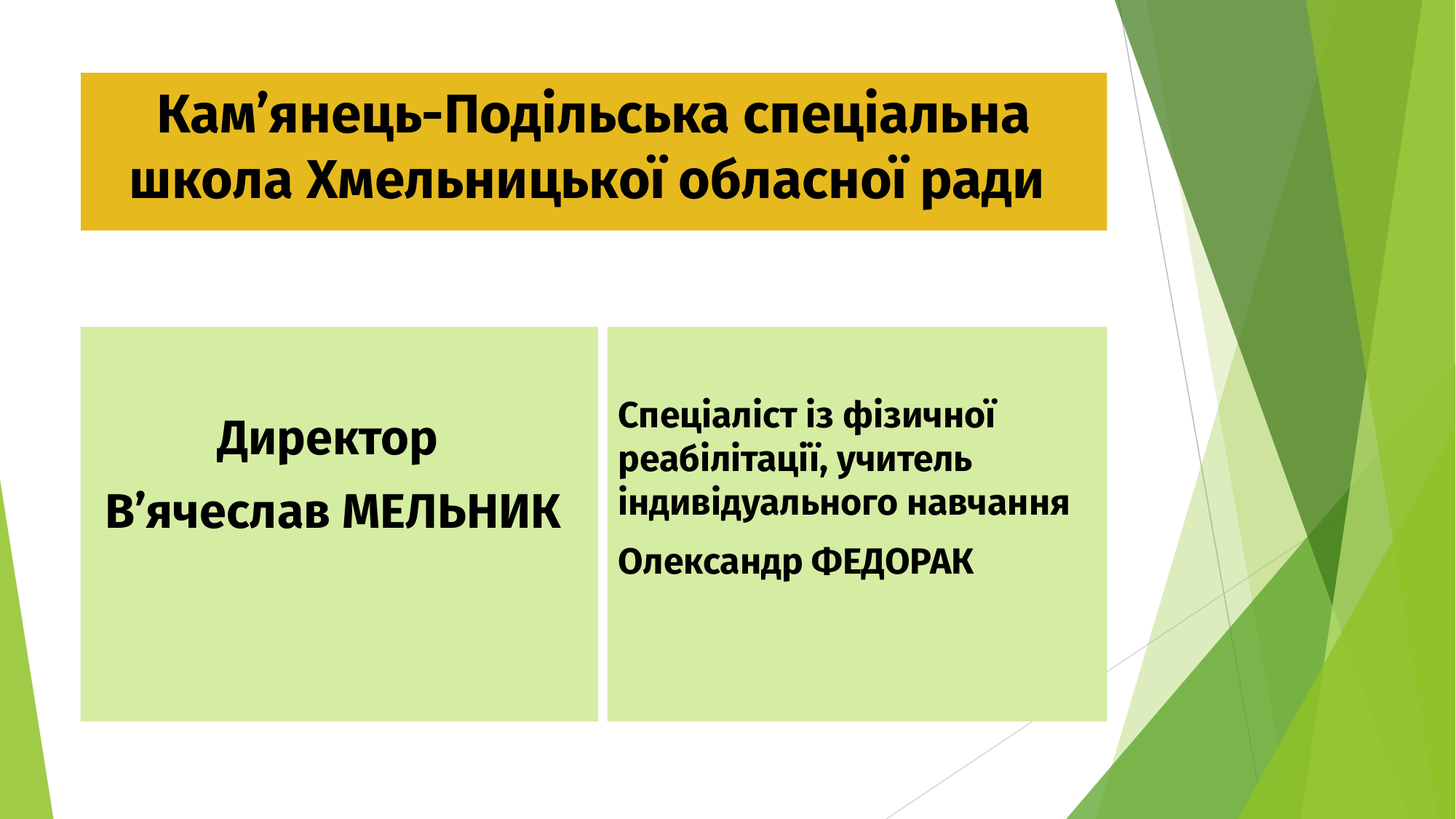

# Кам’янець-Подільська спеціальна школа Хмельницької обласної ради

Директор
В’ячеслав МЕЛЬНИК

Спеціаліст із фізичної реабілітації, учитель індивідуального навчання
Олександр ФЕДОРАК